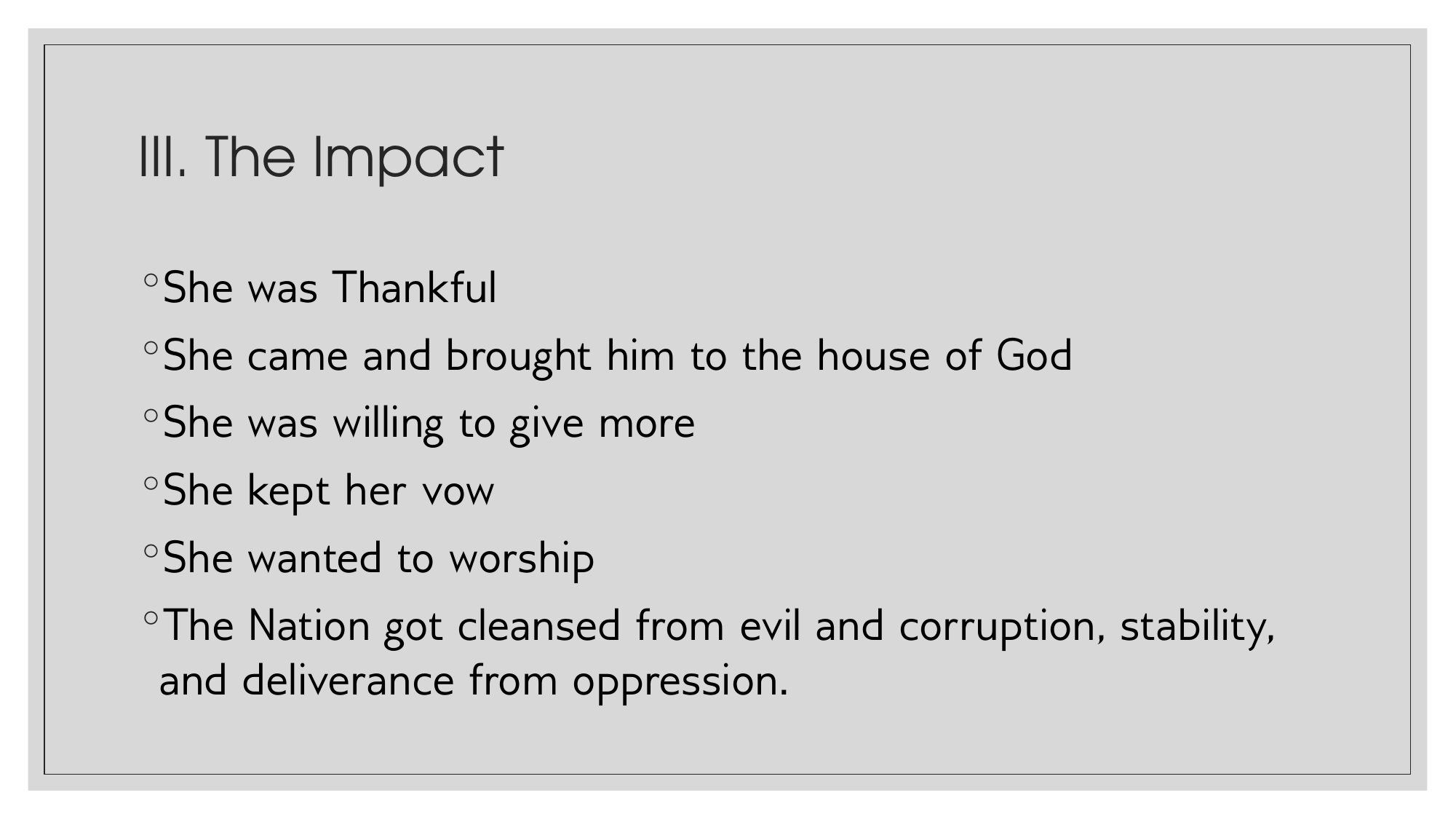

# III. The Impact
She was Thankful
She came and brought him to the house of God
She was willing to give more
She kept her vow
She wanted to worship
The Nation got cleansed from evil and corruption, stability, and deliverance from oppression.